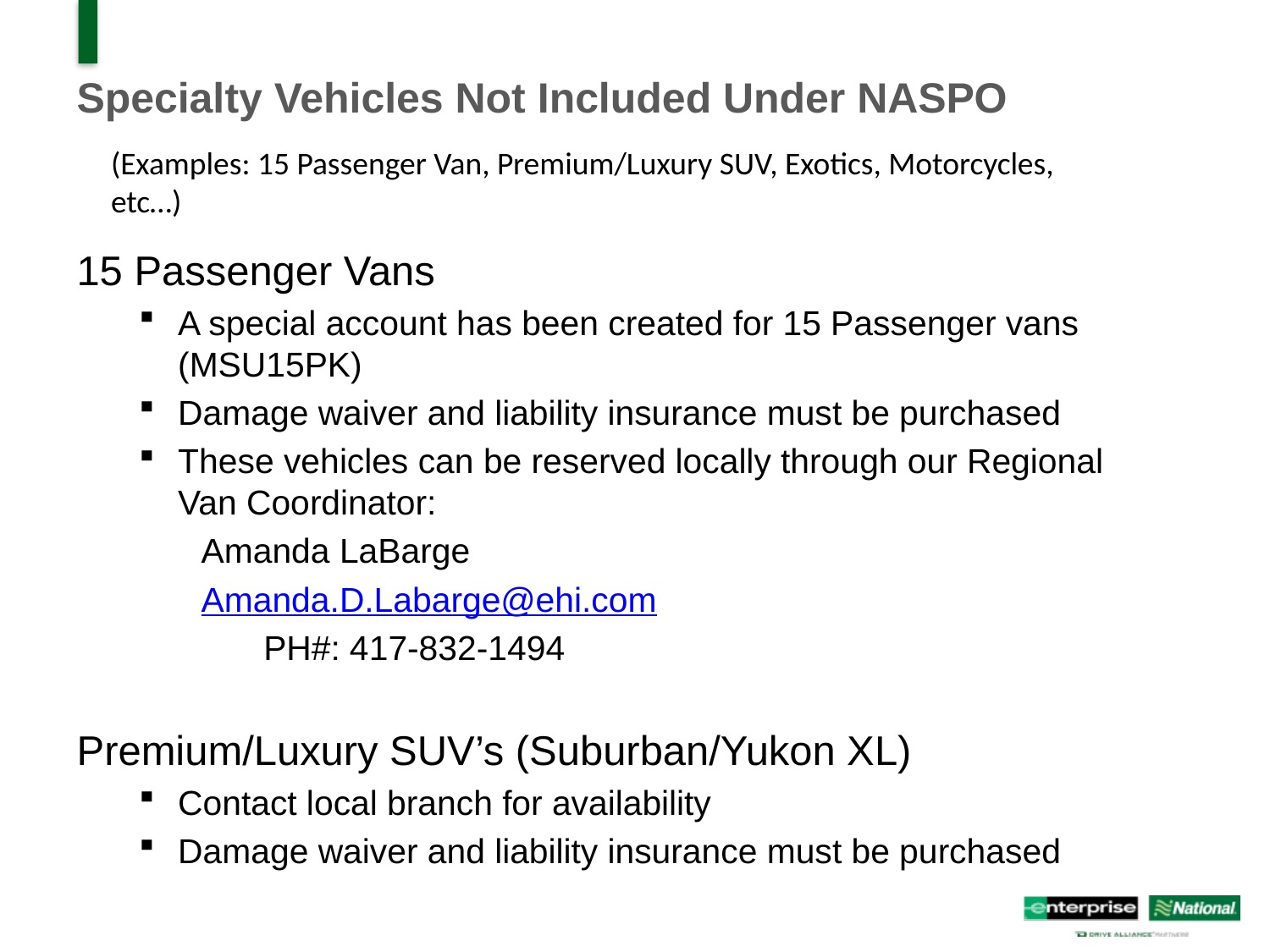

# Specialty Vehicles Not Included Under NASPO
(Examples: 15 Passenger Van, Premium/Luxury SUV, Exotics, Motorcycles, etc…)
15 Passenger Vans
A special account has been created for 15 Passenger vans (MSU15PK)
Damage waiver and liability insurance must be purchased
These vehicles can be reserved locally through our Regional Van Coordinator:
				Amanda LaBarge
				Amanda.D.Labarge@ehi.com
			PH#: 417-832-1494

Premium/Luxury SUV’s (Suburban/Yukon XL)
Contact local branch for availability
Damage waiver and liability insurance must be purchased